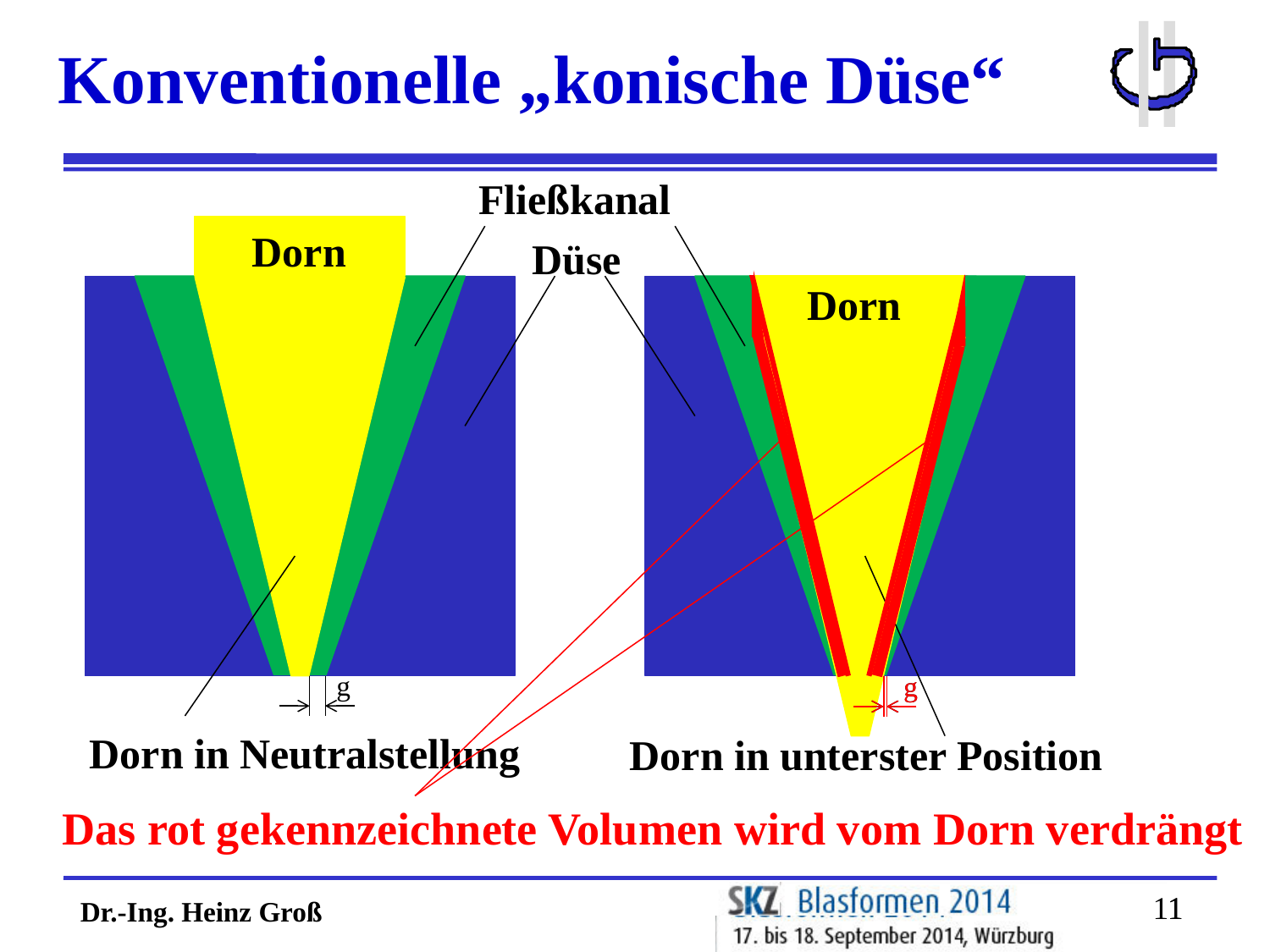

Konventionelle „konische Düse“
Fließkanal

Dorn
Düse

Das rot gekennzeichnete Volumen wird vom Dorn verdrängt
Dorn

g
g
g
Dorn in Neutralstellung
Dorn in unterster Position